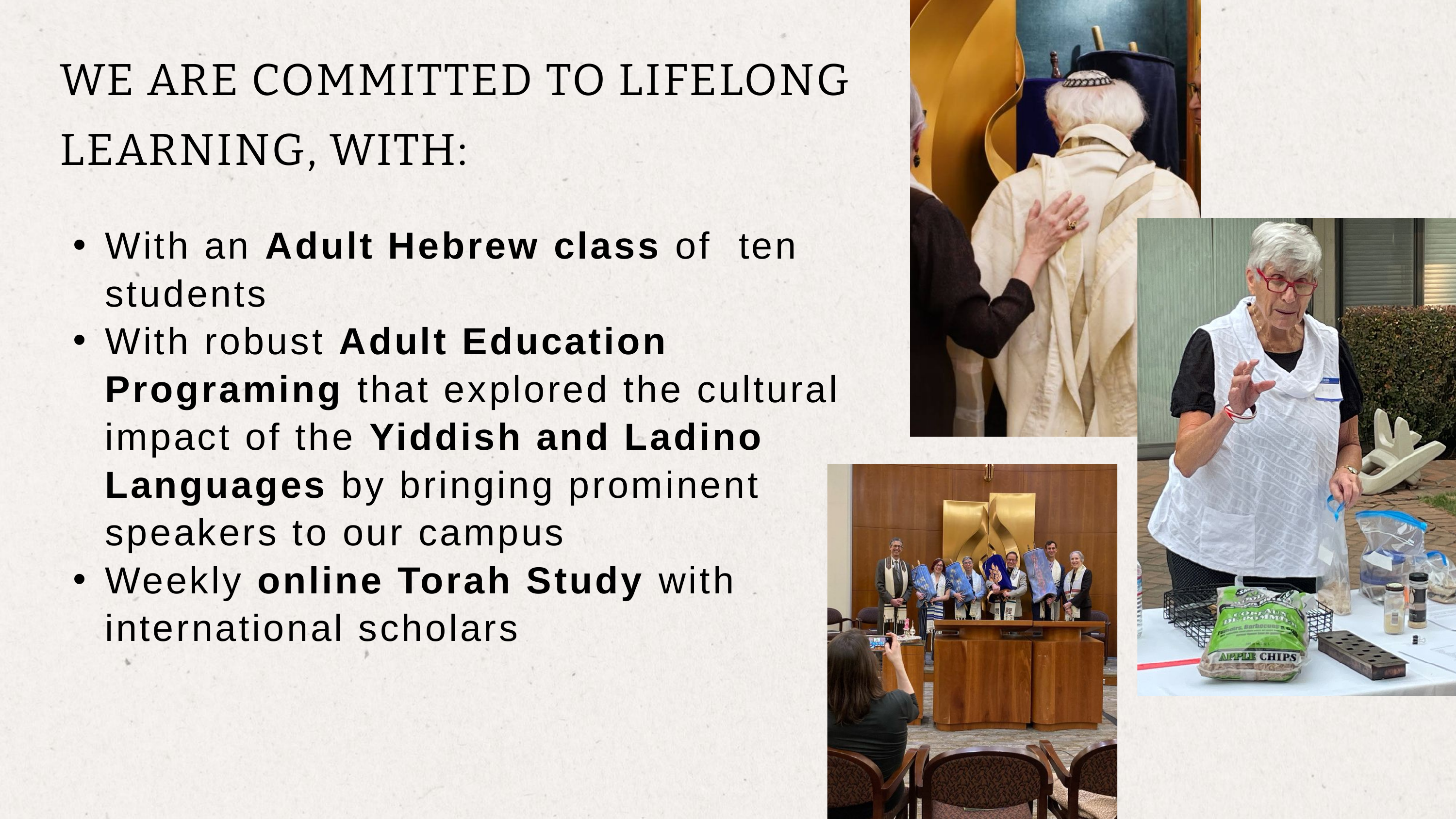

WE ARE COMMITTED TO LIFELONG LEARNING, WITH:

With an Adult Hebrew class of  ten students
With robust Adult Education Programing that explored the cultural impact of the Yiddish and Ladino Languages by bringing prominent speakers to our campus
Weekly online Torah Study with international scholars